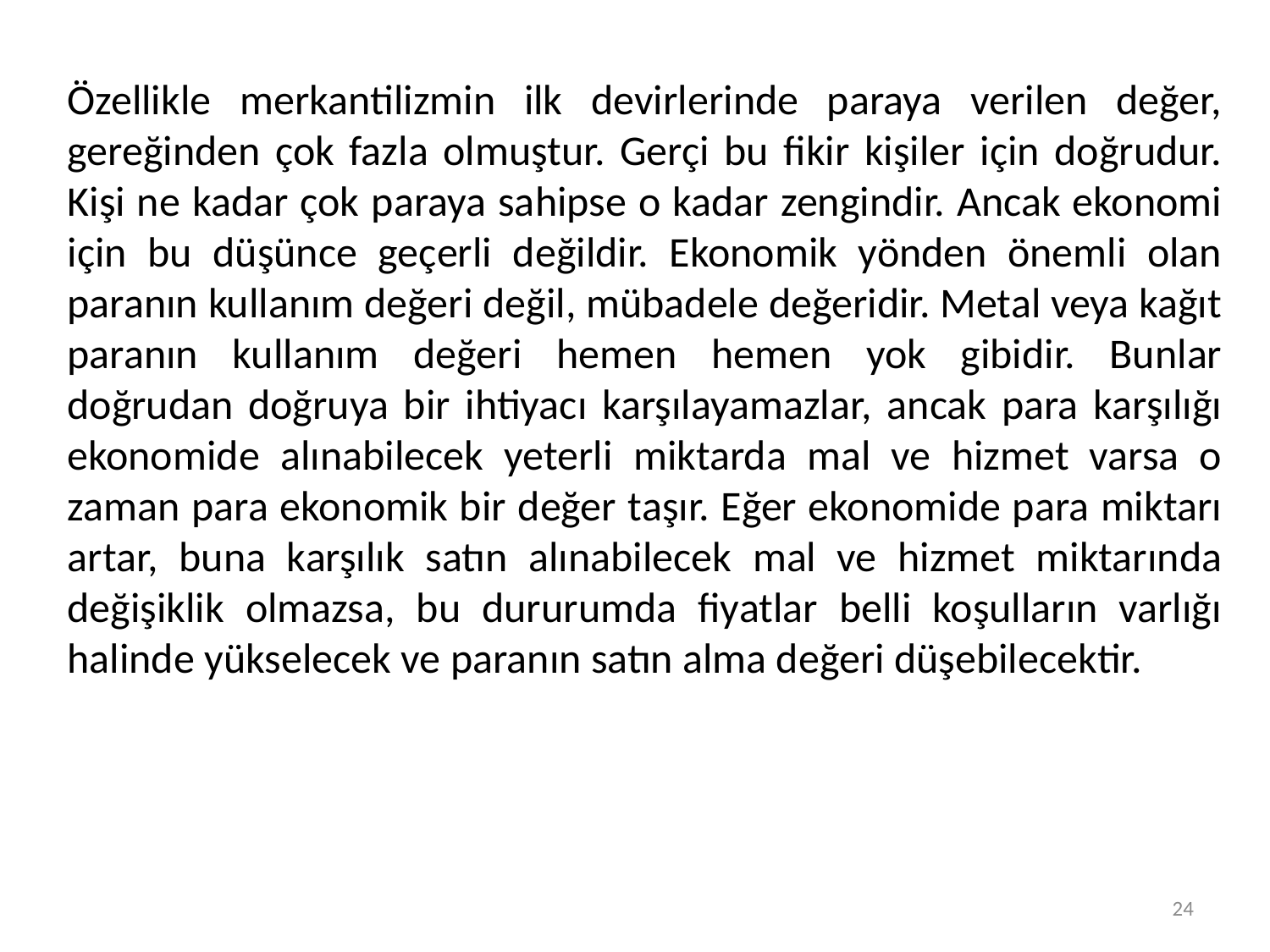

Özellikle merkantilizmin ilk devirlerinde paraya verilen değer, gereğinden çok fazla olmuştur. Gerçi bu fikir kişiler için doğrudur. Kişi ne kadar çok paraya sahipse o kadar zengindir. Ancak ekonomi için bu düşünce geçerli değildir. Ekonomik yönden önemli olan paranın kullanım değeri değil, mübadele değeridir. Metal veya kağıt paranın kullanım değeri hemen hemen yok gibidir. Bunlar doğrudan doğruya bir ihtiyacı karşılayamazlar, ancak para karşılığı ekonomide alınabilecek yeterli miktarda mal ve hizmet varsa o zaman para ekonomik bir değer taşır. Eğer ekonomide para miktarı artar, buna karşılık satın alınabilecek mal ve hizmet miktarında değişiklik olmazsa, bu dururumda fiyatlar belli koşulların varlığı halinde yükselecek ve paranın satın alma değeri düşebilecektir.
24